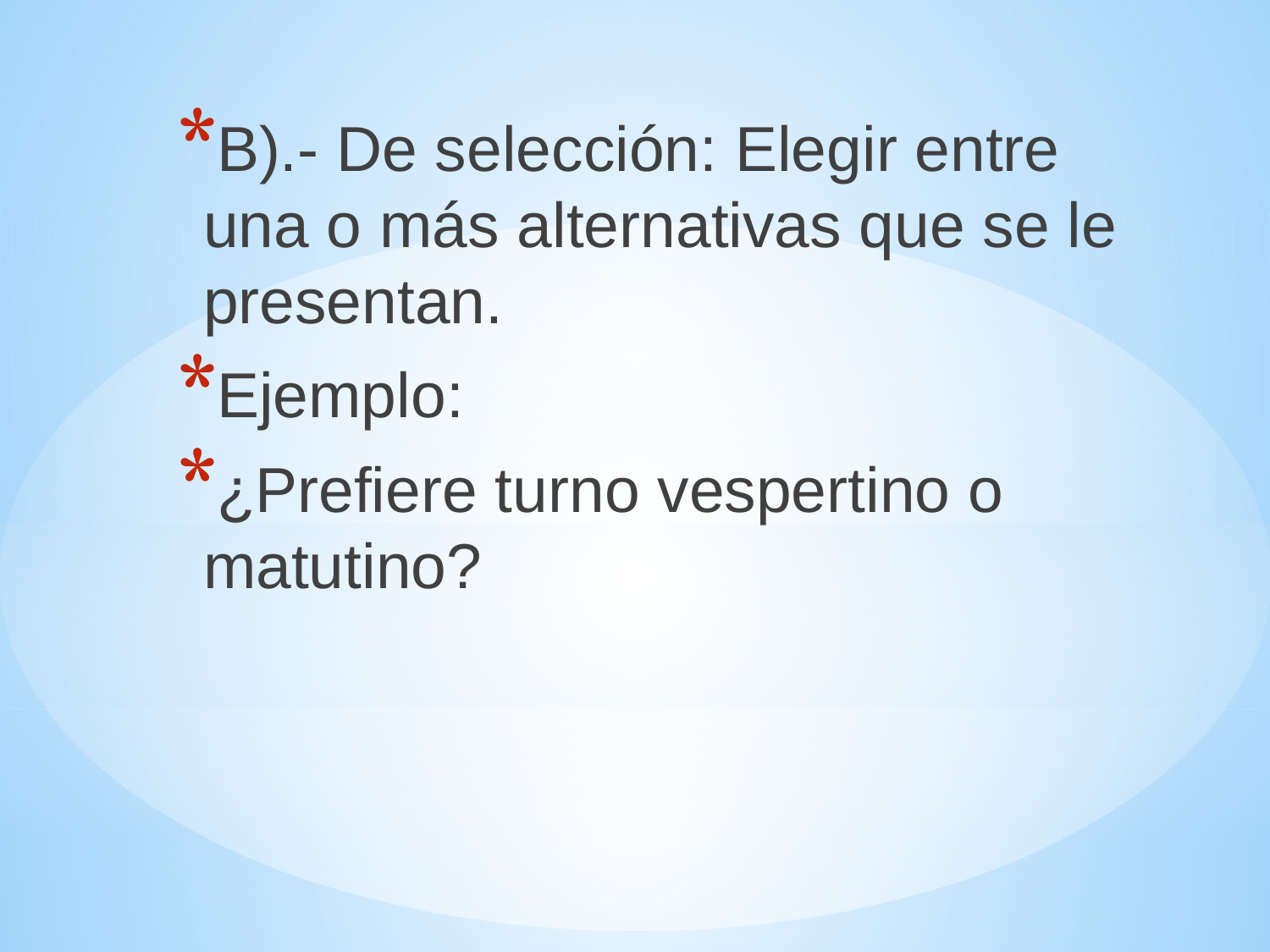

B).- De selección: Elegir entre una o más alternativas que se le presentan.
Ejemplo:
¿Prefiere turno vespertino o matutino?